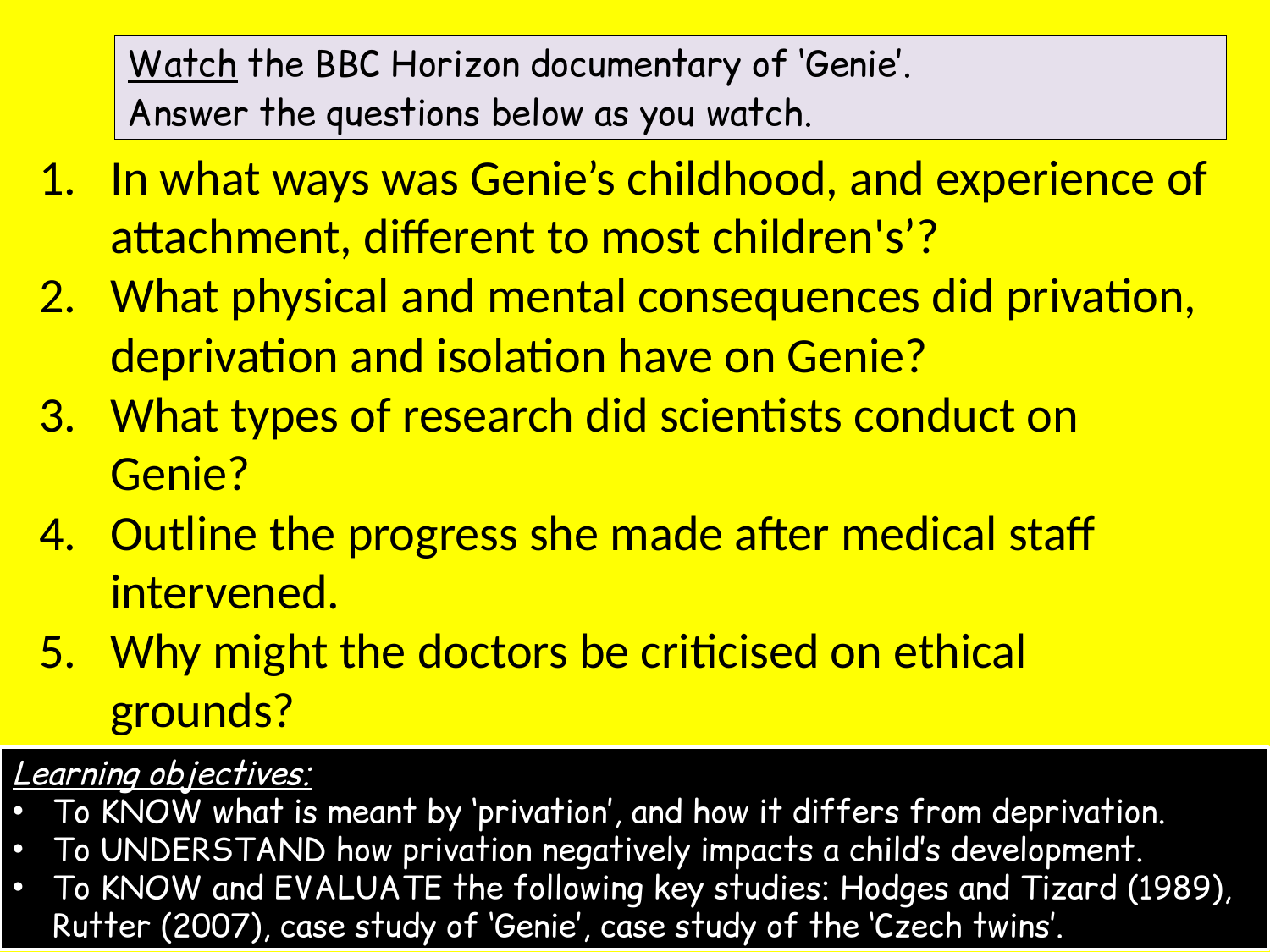

Watch the BBC Horizon documentary of ‘Genie’.
Answer the questions below as you watch.
In what ways was Genie’s childhood, and experience of attachment, different to most children's’?
What physical and mental consequences did privation, deprivation and isolation have on Genie?
What types of research did scientists conduct on Genie?
Outline the progress she made after medical staff intervened.
Why might the doctors be criticised on ethical grounds?
Learning objectives:
To KNOW what is meant by ‘privation’, and how it differs from deprivation.
To UNDERSTAND how privation negatively impacts a child’s development.
To KNOW and EVALUATE the following key studies: Hodges and Tizard (1989), Rutter (2007), case study of ‘Genie’, case study of the ‘Czech twins’.